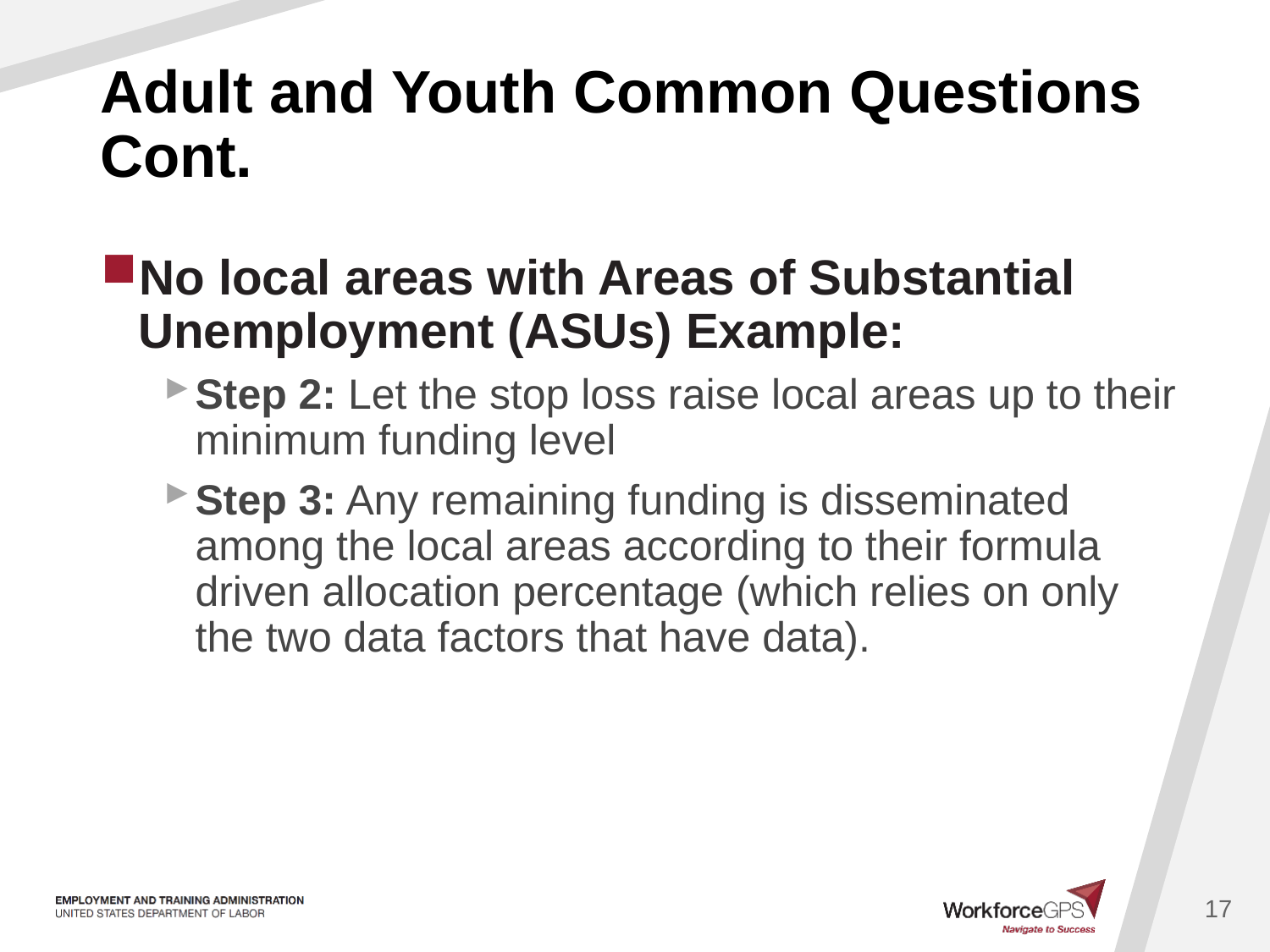

# Adult and Youth Common Questions Cont.
No local areas with Areas of Substantial Unemployment (ASUs) Example:
Step 2: Let the stop loss raise local areas up to their minimum funding level
Step 3: Any remaining funding is disseminated among the local areas according to their formula driven allocation percentage (which relies on only the two data factors that have data).
17